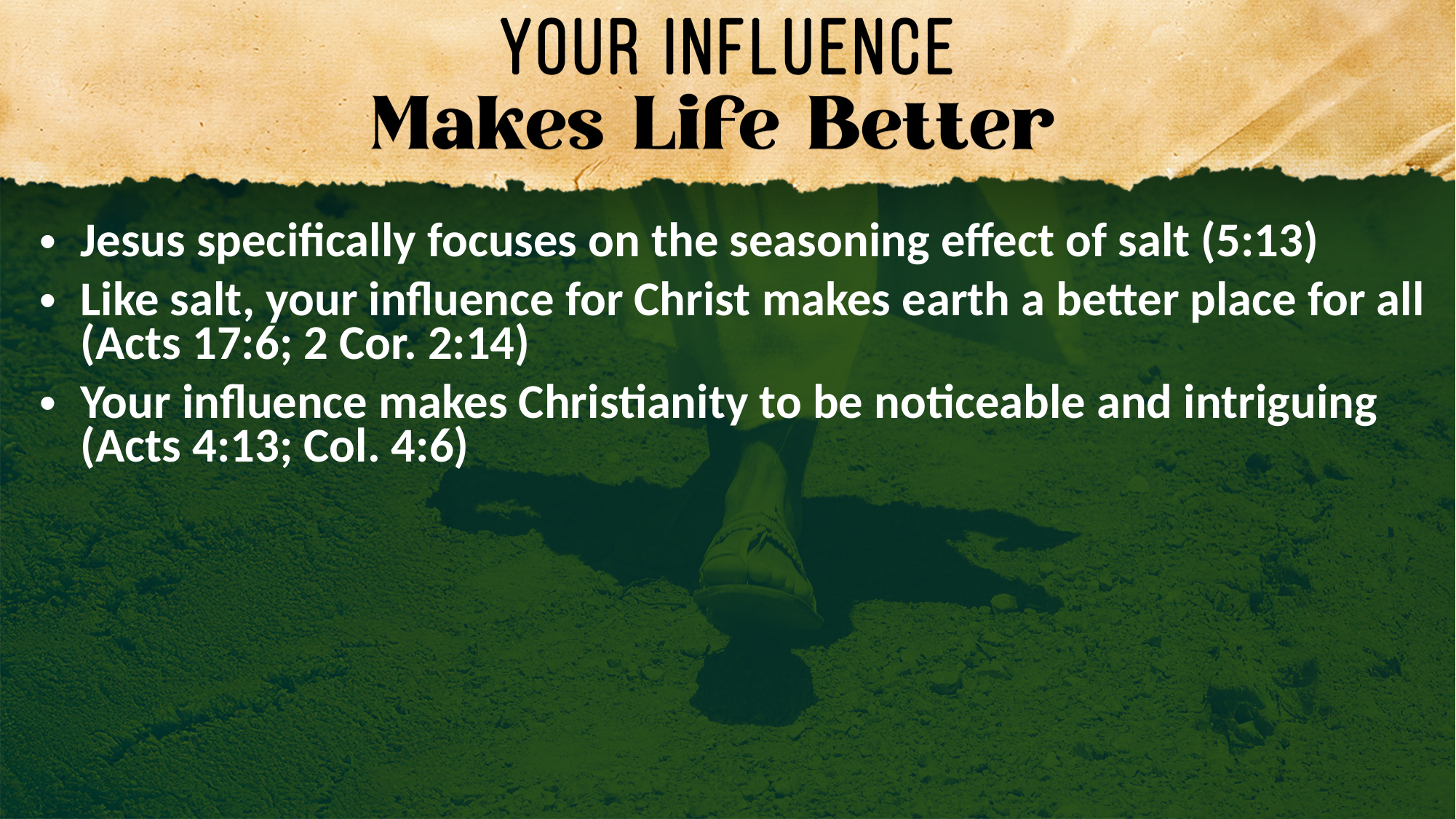

Jesus specifically focuses on the seasoning effect of salt (5:13)
Like salt, your influence for Christ makes earth a better place for all (Acts 17:6; 2 Cor. 2:14)
Your influence makes Christianity to be noticeable and intriguing (Acts 4:13; Col. 4:6)